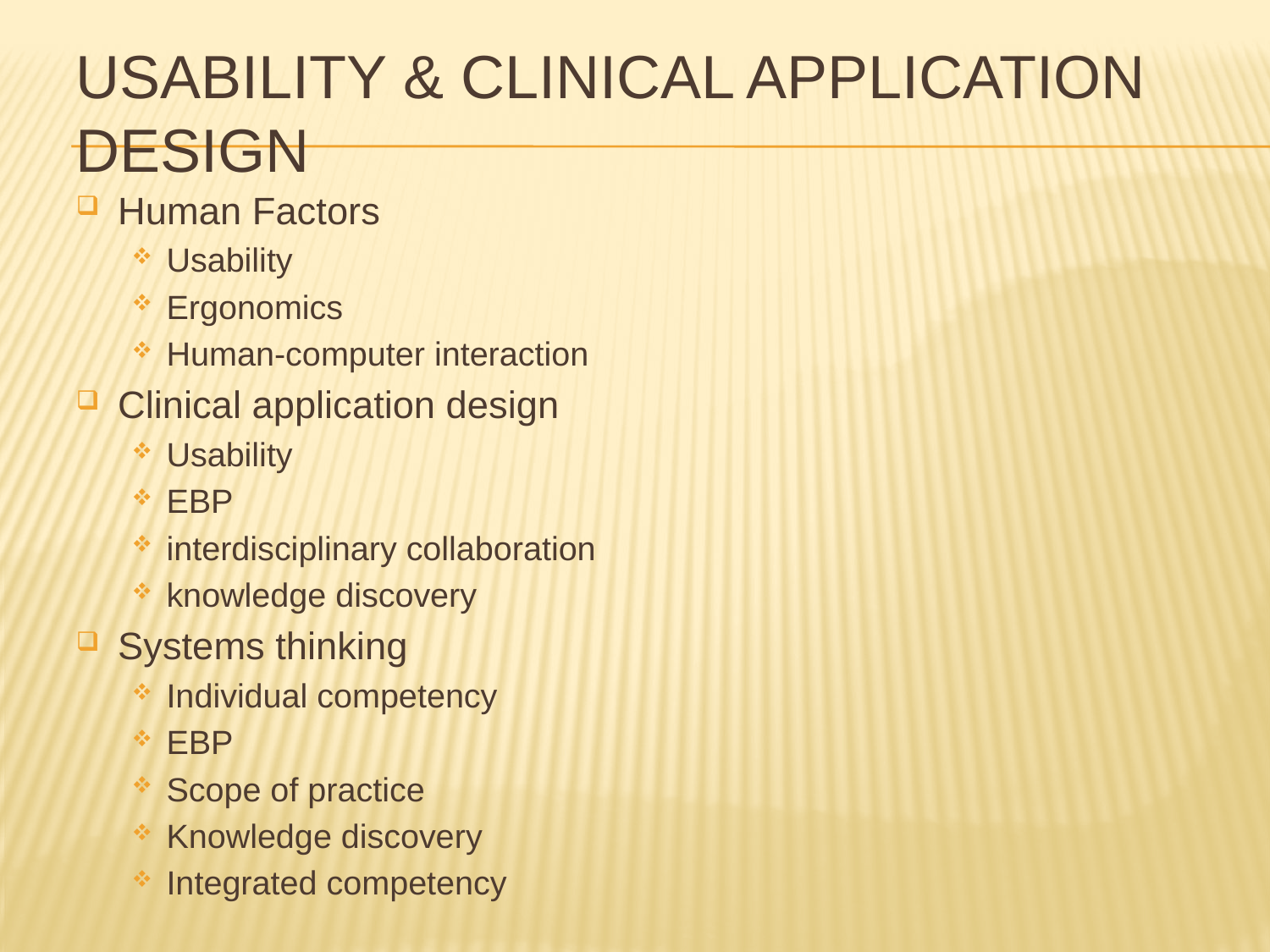

# Usability & Clinical Application Design
Human Factors
Usability
Ergonomics
Human-computer interaction
Clinical application design
Usability
EBP
interdisciplinary collaboration
knowledge discovery
Systems thinking
Individual competency
EBP
Scope of practice
Knowledge discovery
Integrated competency